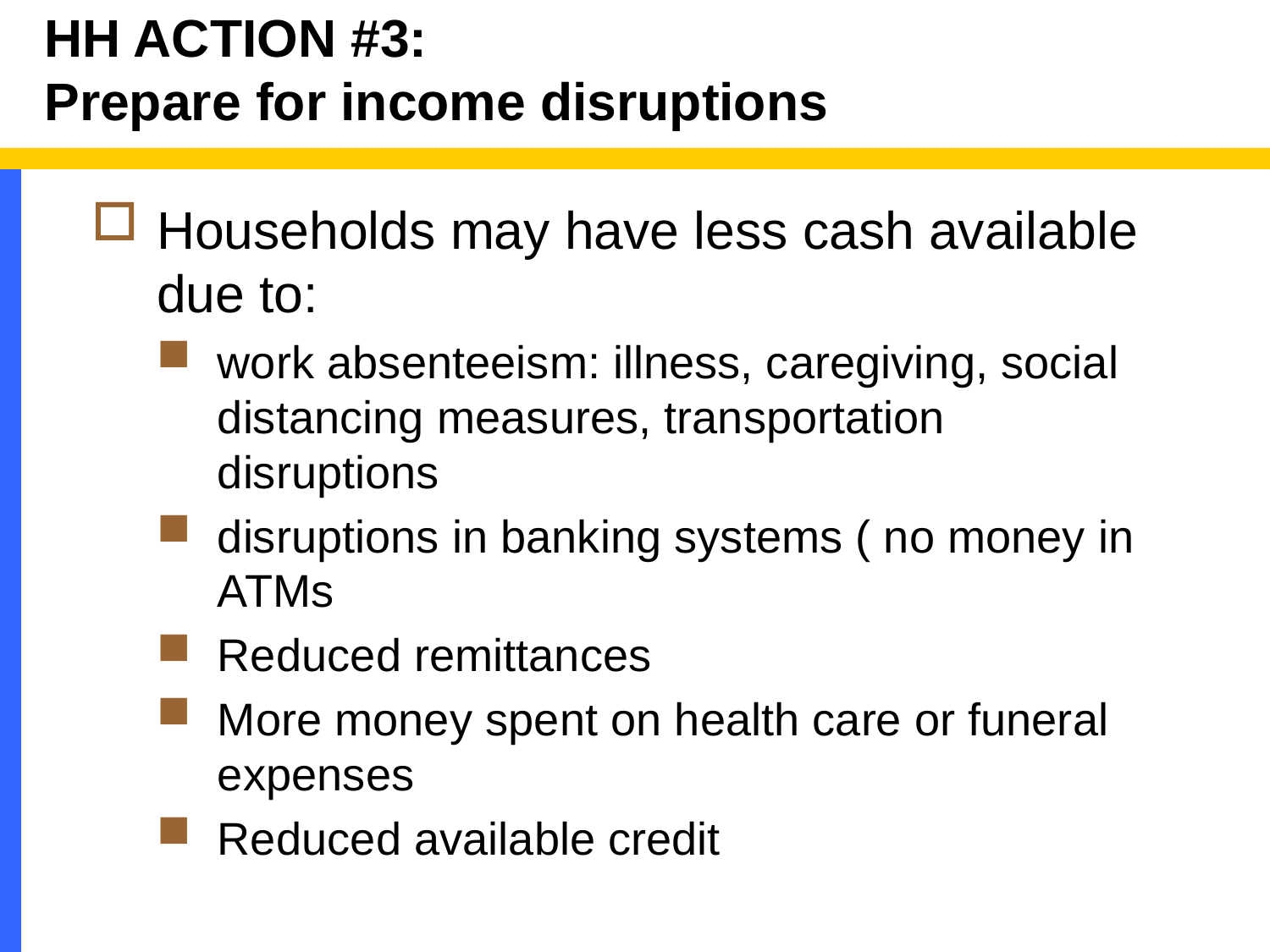

# HH ACTION #3: Prepare for income disruptions
Households may have less cash available due to:
work absenteeism: illness, caregiving, social distancing measures, transportation disruptions
disruptions in banking systems ( no money in ATMs
Reduced remittances
More money spent on health care or funeral expenses
Reduced available credit